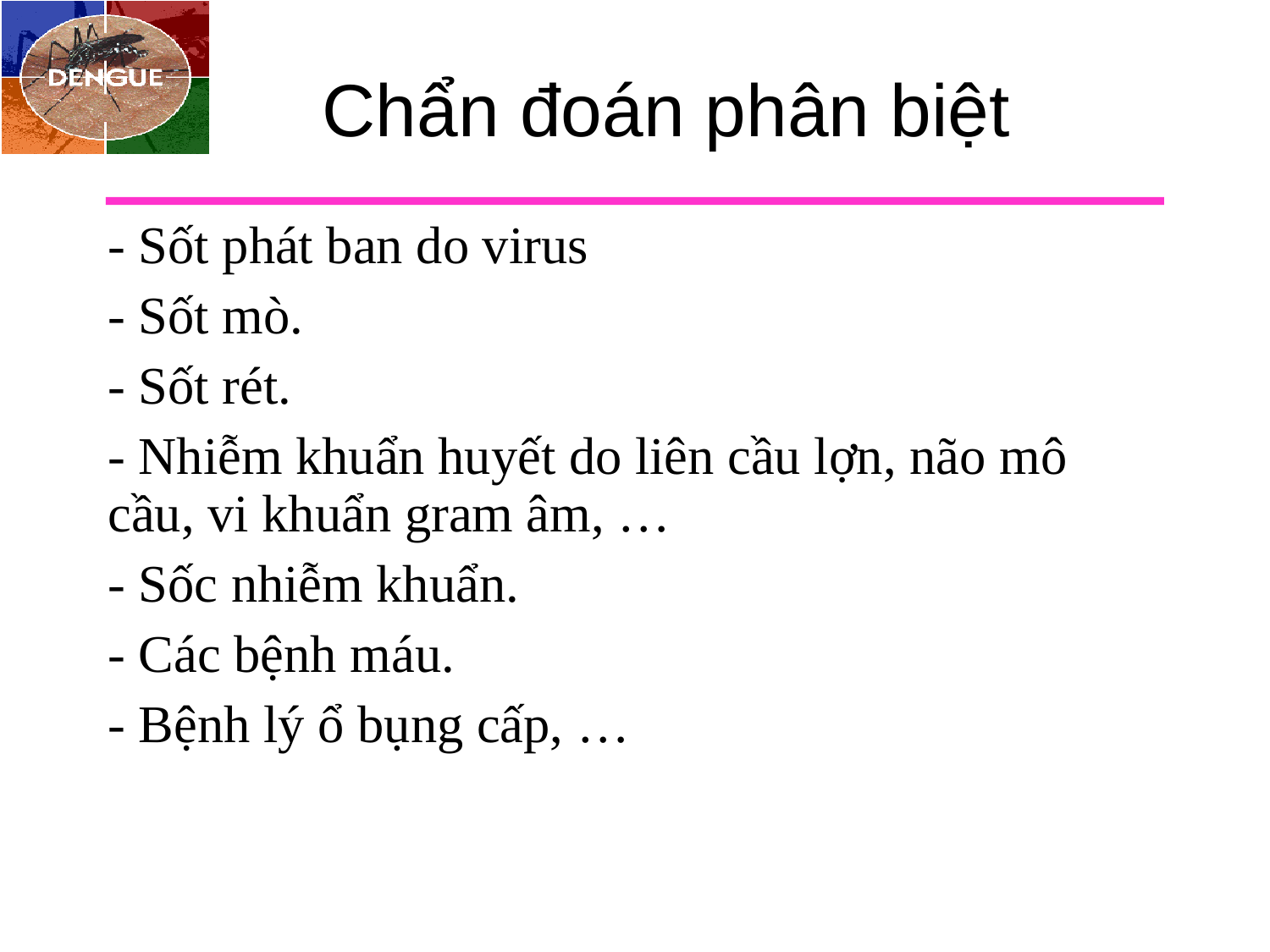

# Chẩn đoán phân biệt
- Sốt phát ban do virus
- Sốt mò.
- Sốt rét.
- Nhiễm khuẩn huyết do liên cầu lợn, não mô cầu, vi khuẩn gram âm, …
- Sốc nhiễm khuẩn.
- Các bệnh máu.
- Bệnh lý ổ bụng cấp, …